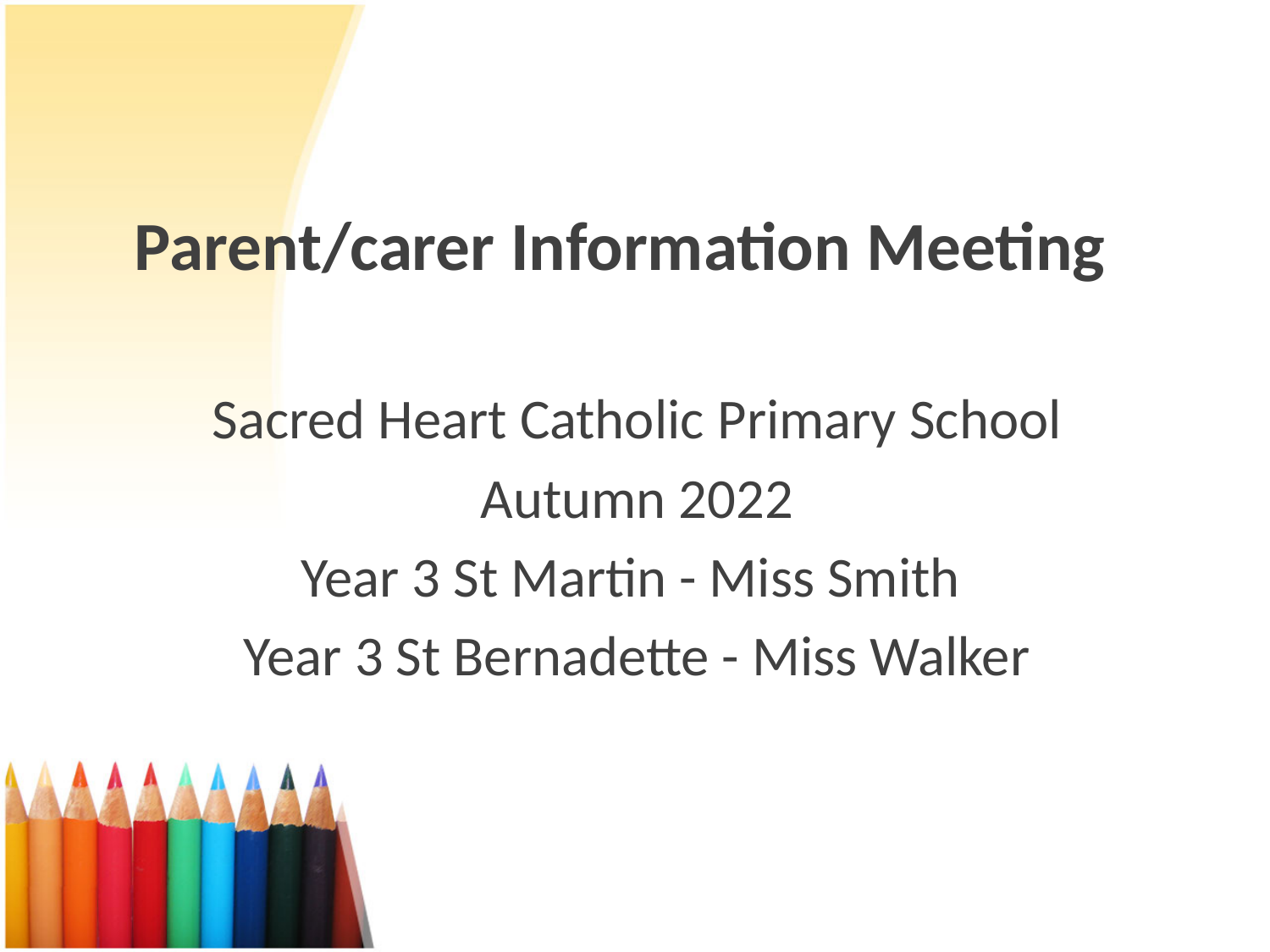

# Parent/carer Information Meeting

Sacred Heart Catholic Primary School
Autumn 2022
Year 3 St Martin - Miss Smith
Year 3 St Bernadette - Miss Walker